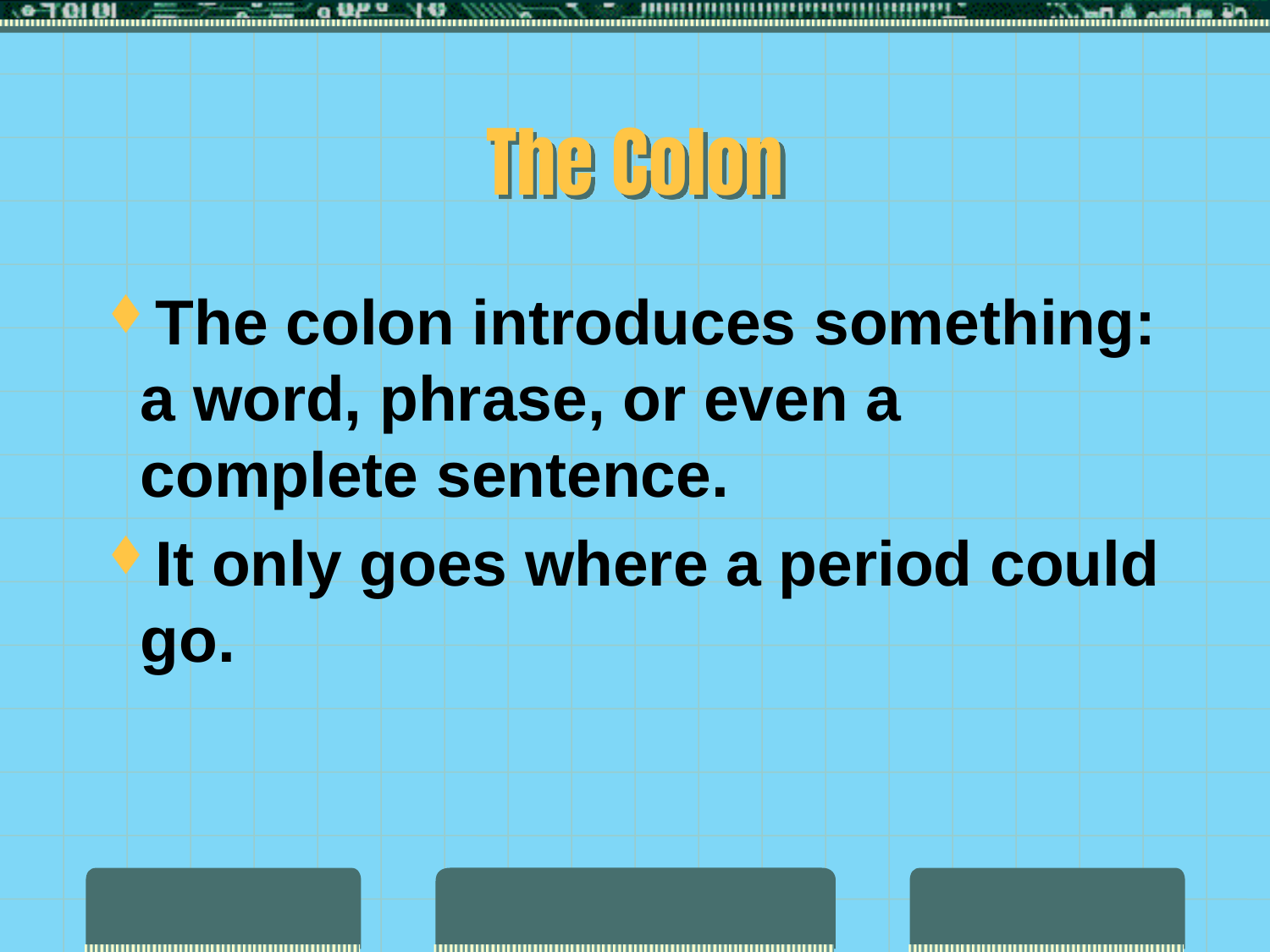

# The Colon
The colon introduces something: a word, phrase, or even a complete sentence.
It only goes where a period could go.